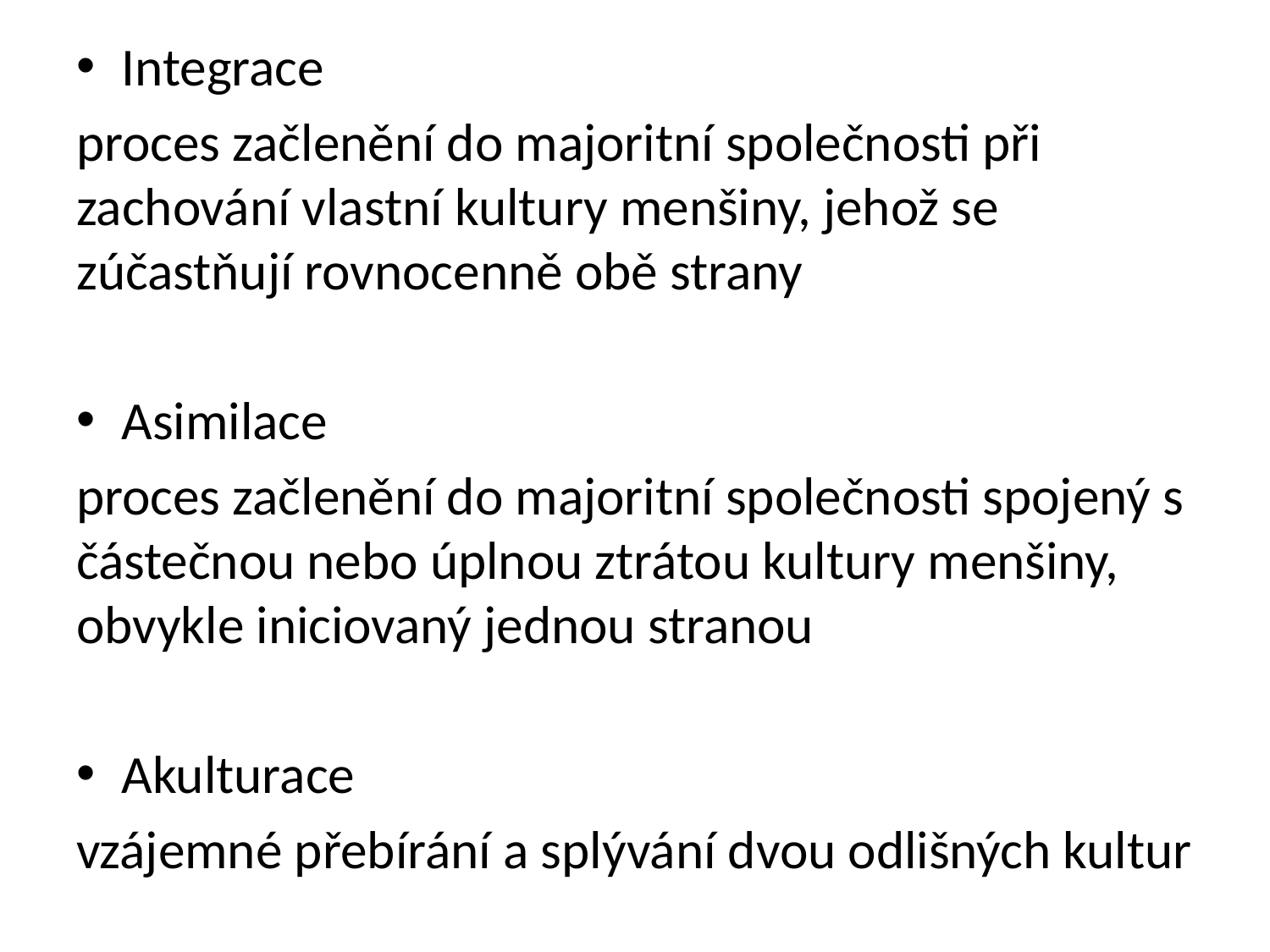

Integrace
proces začlenění do majoritní společnosti při zachování vlastní kultury menšiny, jehož se zúčastňují rovnocenně obě strany

Asimilace
proces začlenění do majoritní společnosti spojený s částečnou nebo úplnou ztrátou kultury menšiny, obvykle iniciovaný jednou stranou

Akulturace
vzájemné přebírání a splývání dvou odlišných kultur